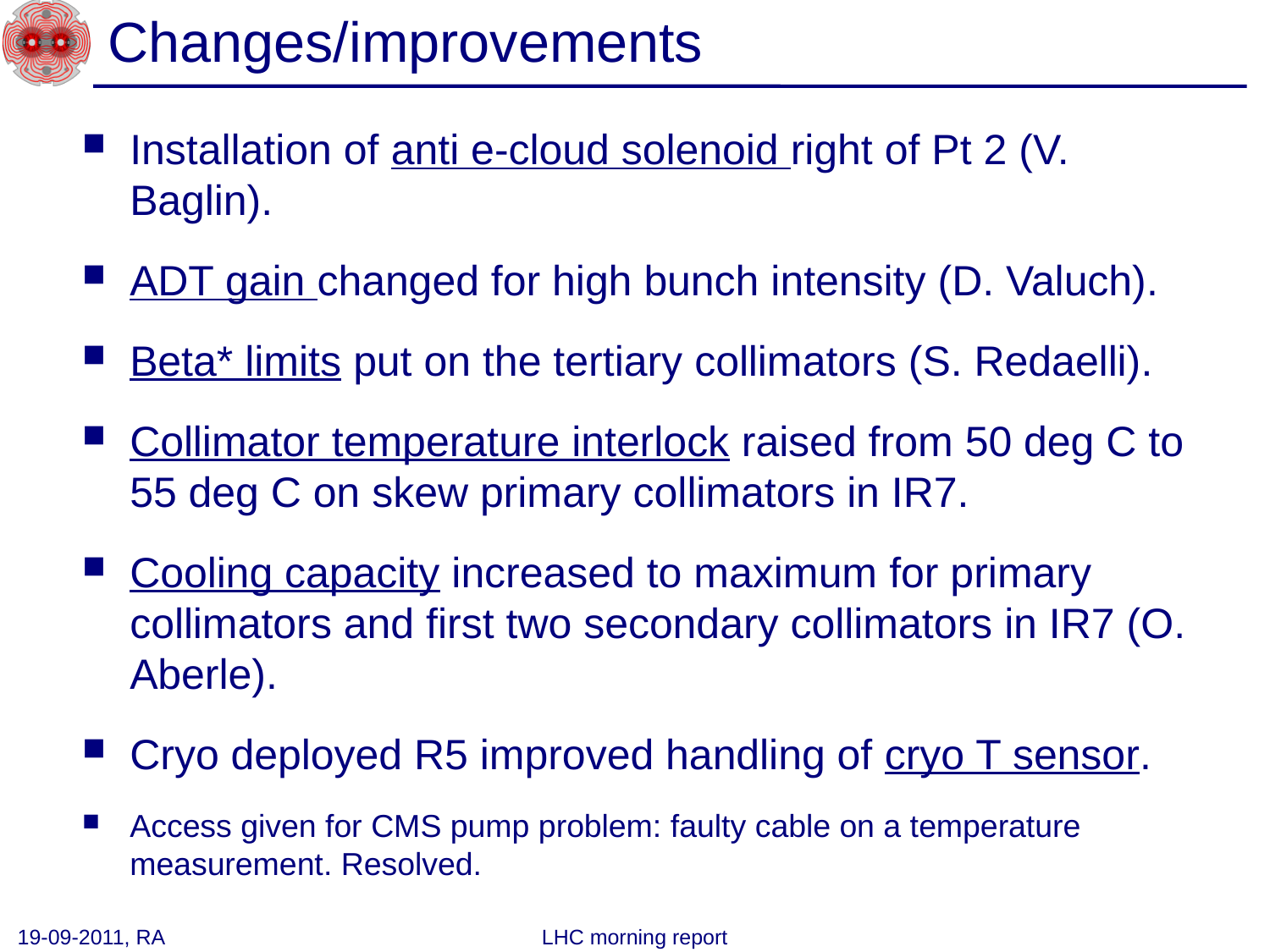

# Changes/improvements
Installation of anti e-cloud solenoid right of Pt 2 (V. Baglin).
ADT gain changed for high bunch intensity (D. Valuch).
Beta* limits put on the tertiary collimators (S. Redaelli).
Collimator temperature interlock raised from 50 deg C to 55 deg C on skew primary collimators in IR7.
Cooling capacity increased to maximum for primary collimators and first two secondary collimators in IR7 (O. Aberle).
Cryo deployed R5 improved handling of cryo T sensor.
Access given for CMS pump problem: faulty cable on a temperature measurement. Resolved.

19-09-2011, RA
LHC morning report